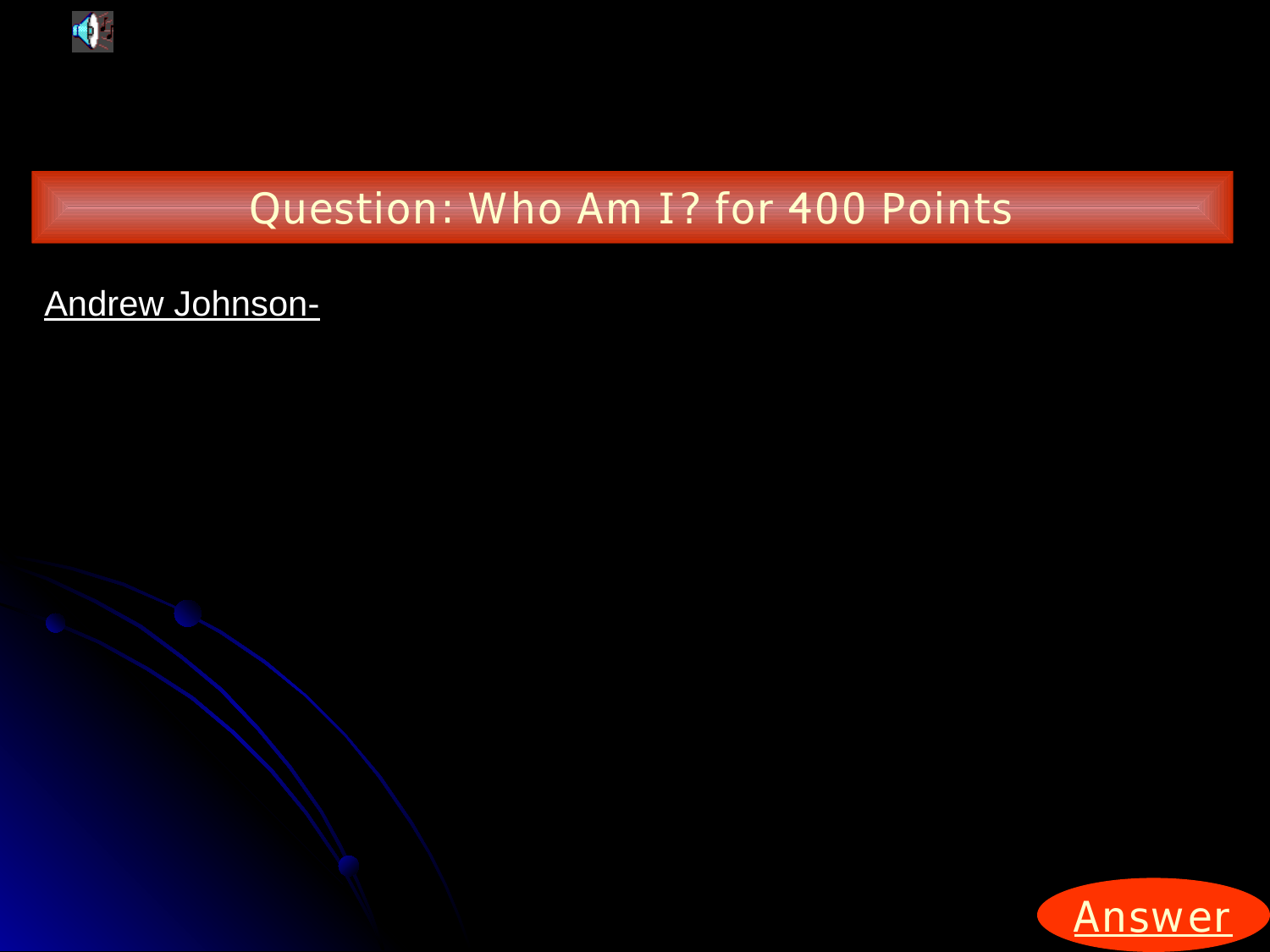

Question: Who Am I? for 400 Points
Andrew Johnson-

Answer